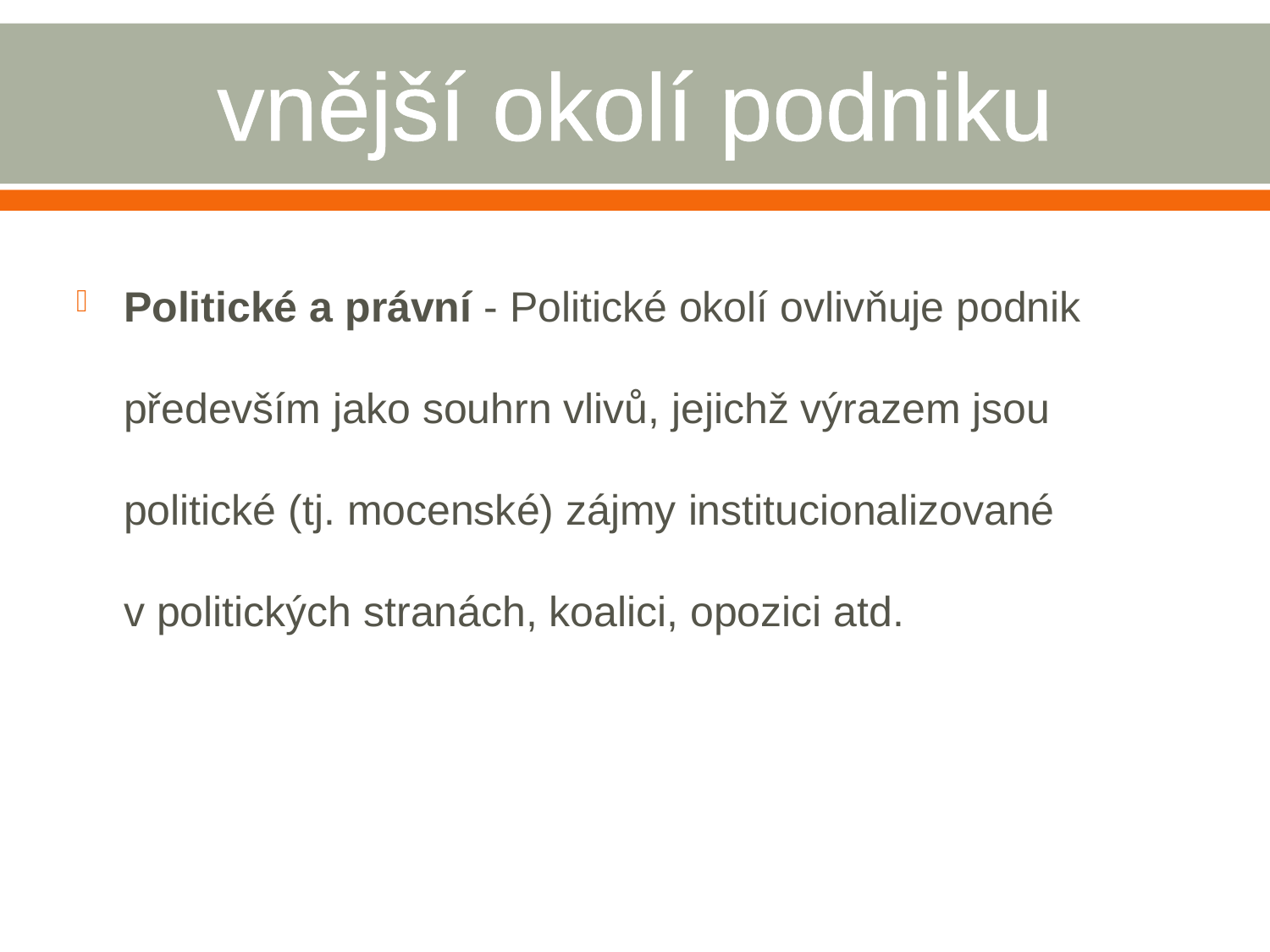

# vnější okolí podniku
Politické a právní - Politické okolí ovlivňuje podnik především jako souhrn vlivů, jejichž výrazem jsou politické (tj. mocenské) zájmy institucionalizované v politických stranách, koalici, opozici atd.